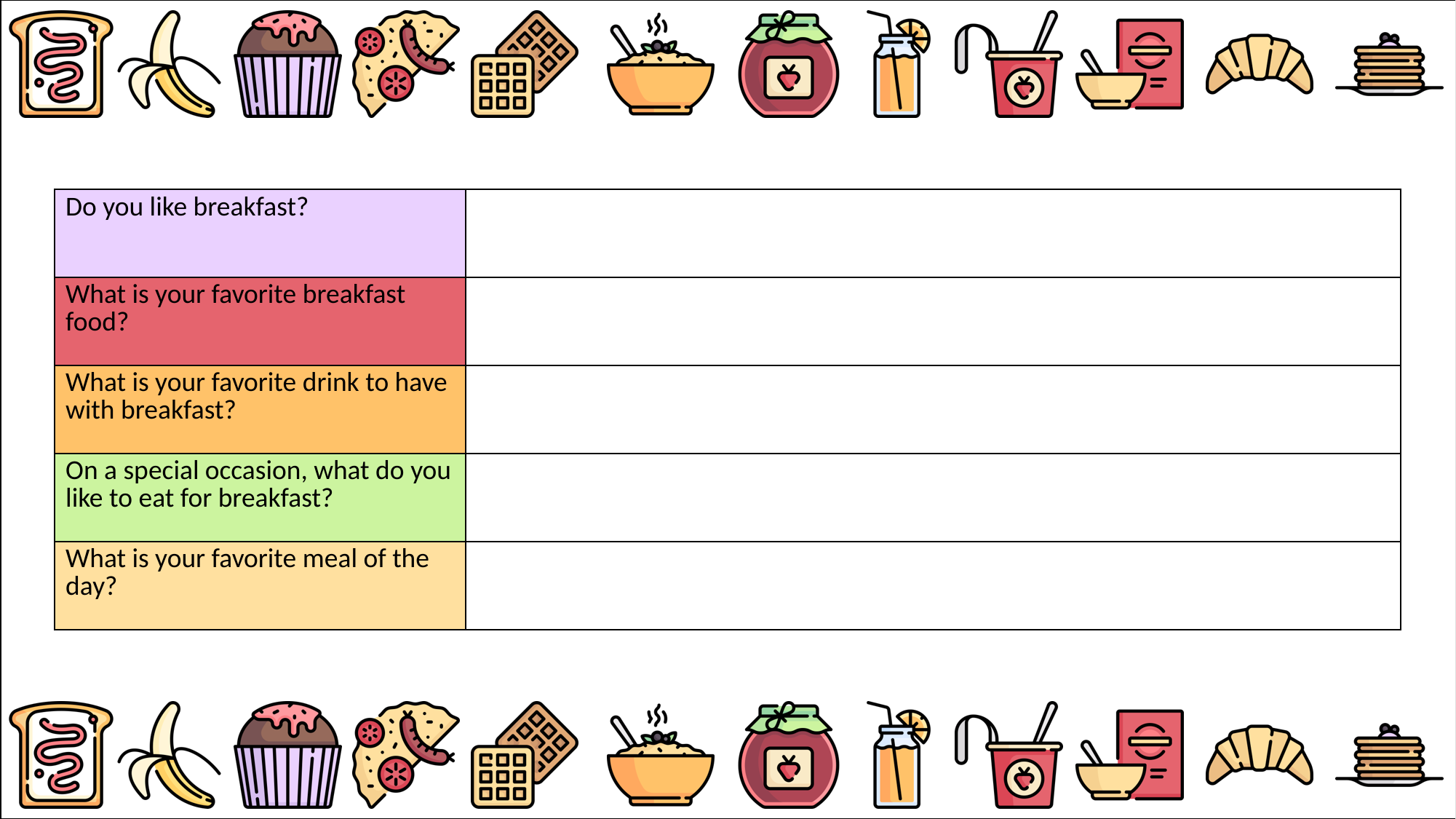

| Do you like breakfast? |  |
| --- | --- |
| What is your favorite breakfast food? |  |
| What is your favorite drink to have with breakfast? |  |
| On a special occasion, what do you like to eat for breakfast? |  |
| What is your favorite meal of the day? |  |